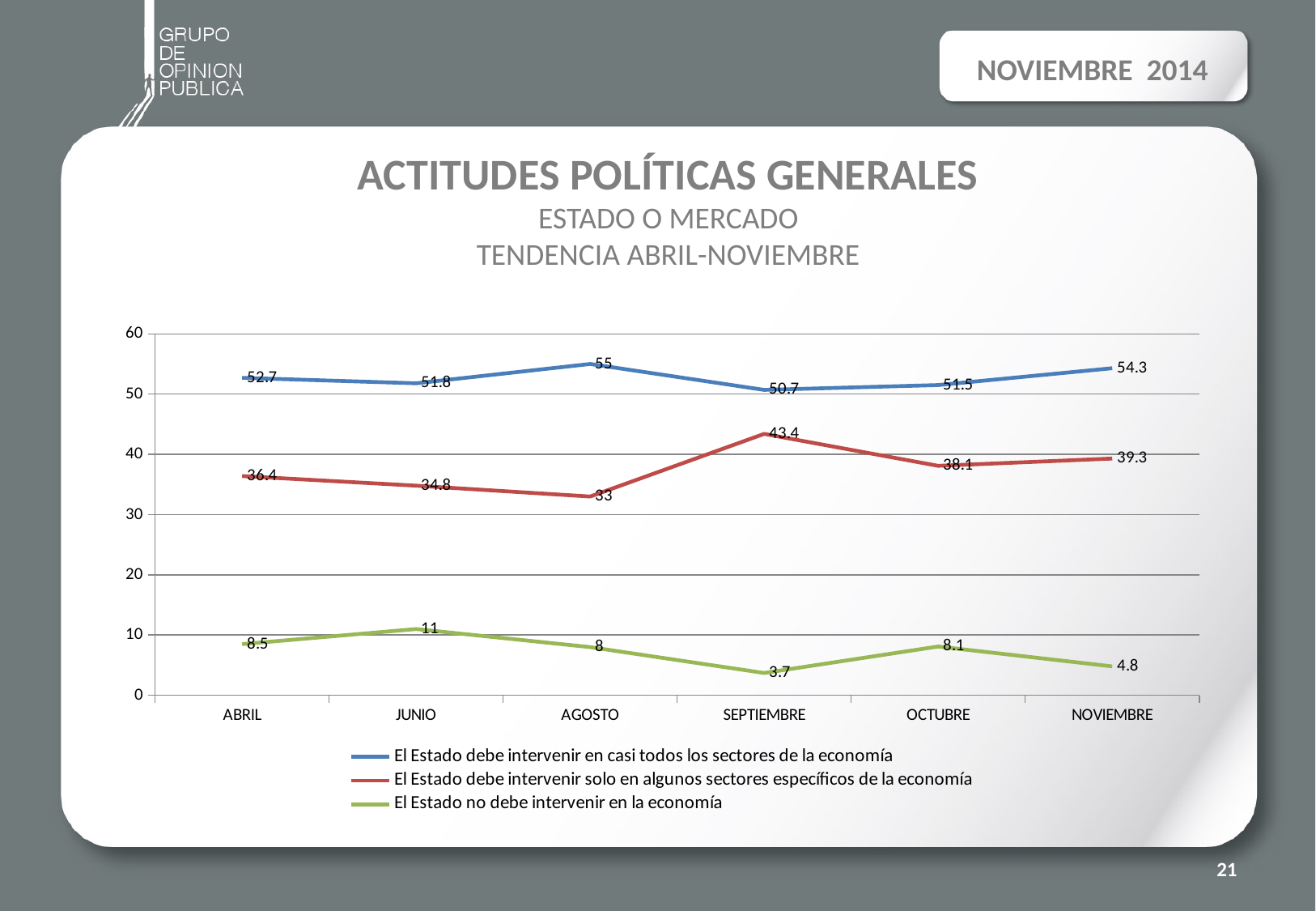

NOVIEMBRE  2014

#

ACTITUDES POLÍTICAS GENERALES
 ESTADO O MERCADO
TENDENCIA ABRIL-NOVIEMBRE

### Chart

| Category | El Estado debe intervenir en casi todos los sectores de la economía | El Estado debe intervenir solo en algunos sectores específicos de la economía | El Estado no debe intervenir en la economía |
|---|---|---|---|
| ABRIL | 52.7 | 36.4 | 8.5 |
| JUNIO | 51.8 | 34.8 | 11.0 |
| AGOSTO | 55.0 | 33.0 | 8.0 |
| SEPTIEMBRE | 50.7 | 43.4 | 3.7 |
| OCTUBRE | 51.5 | 38.1 | 8.1 |
| NOVIEMBRE | 54.3 | 39.3 | 4.8 |
21